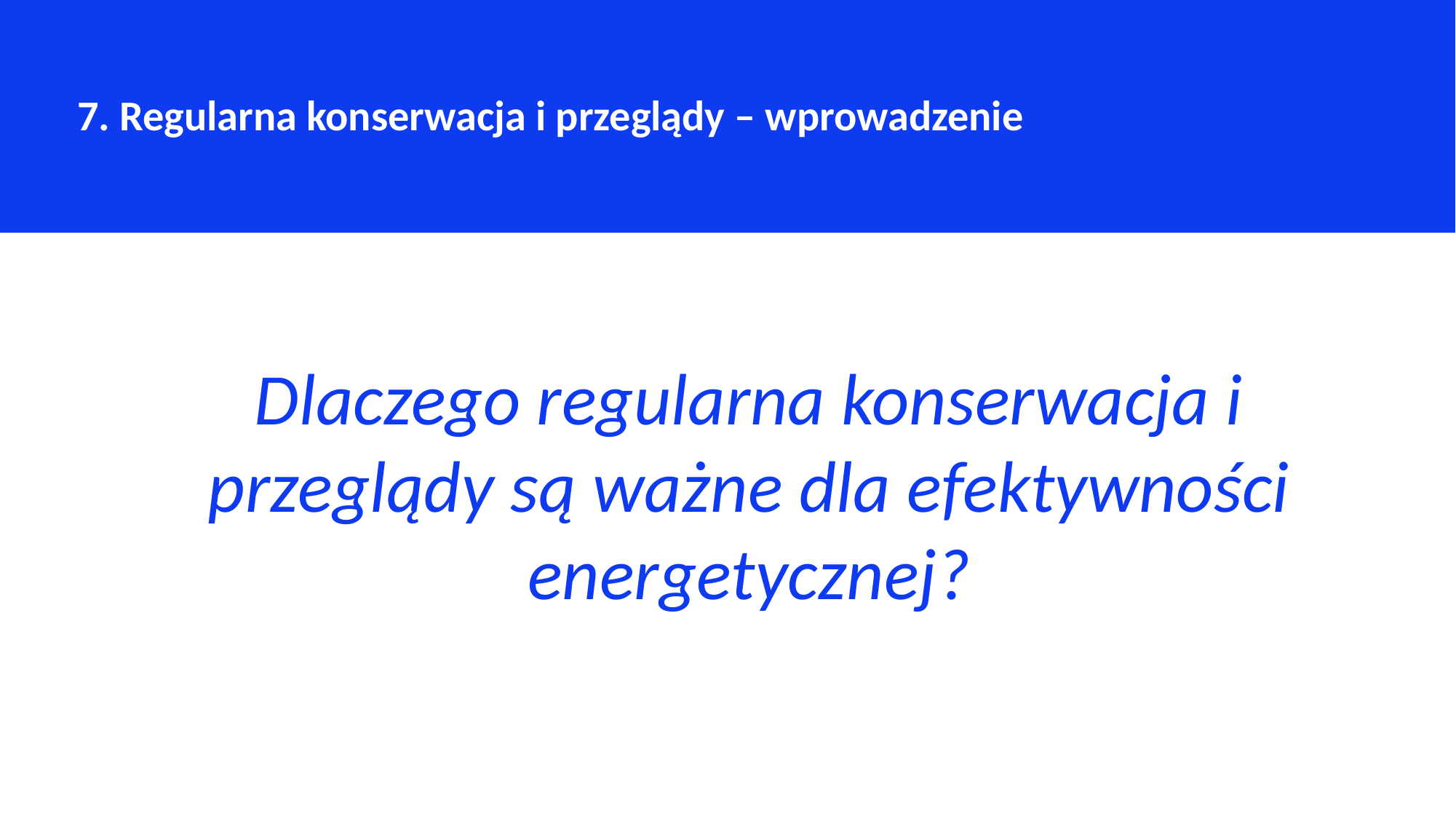

7. Regularna konserwacja i przeglądy – wprowadzenie

Dlaczego regularna konserwacja i przeglądy są ważne dla efektywności energetycznej?